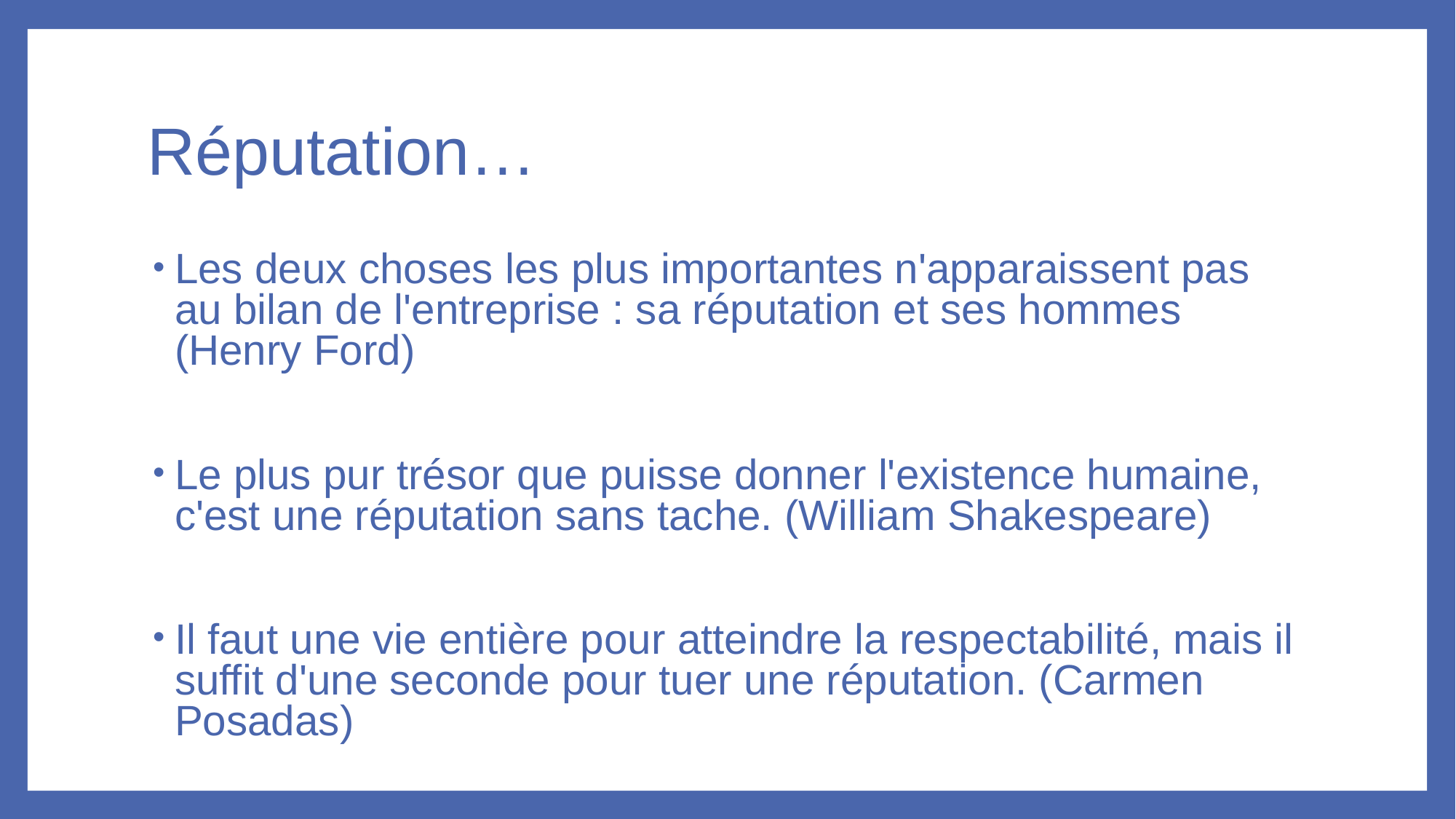

# Réputation…
Les deux choses les plus importantes n'apparaissent pas au bilan de l'entreprise : sa réputation et ses hommes (Henry Ford)

Le plus pur trésor que puisse donner l'existence humaine, c'est une réputation sans tache. (William Shakespeare)

Il faut une vie entière pour atteindre la respectabilité, mais il suffit d'une seconde pour tuer une réputation. (Carmen Posadas)